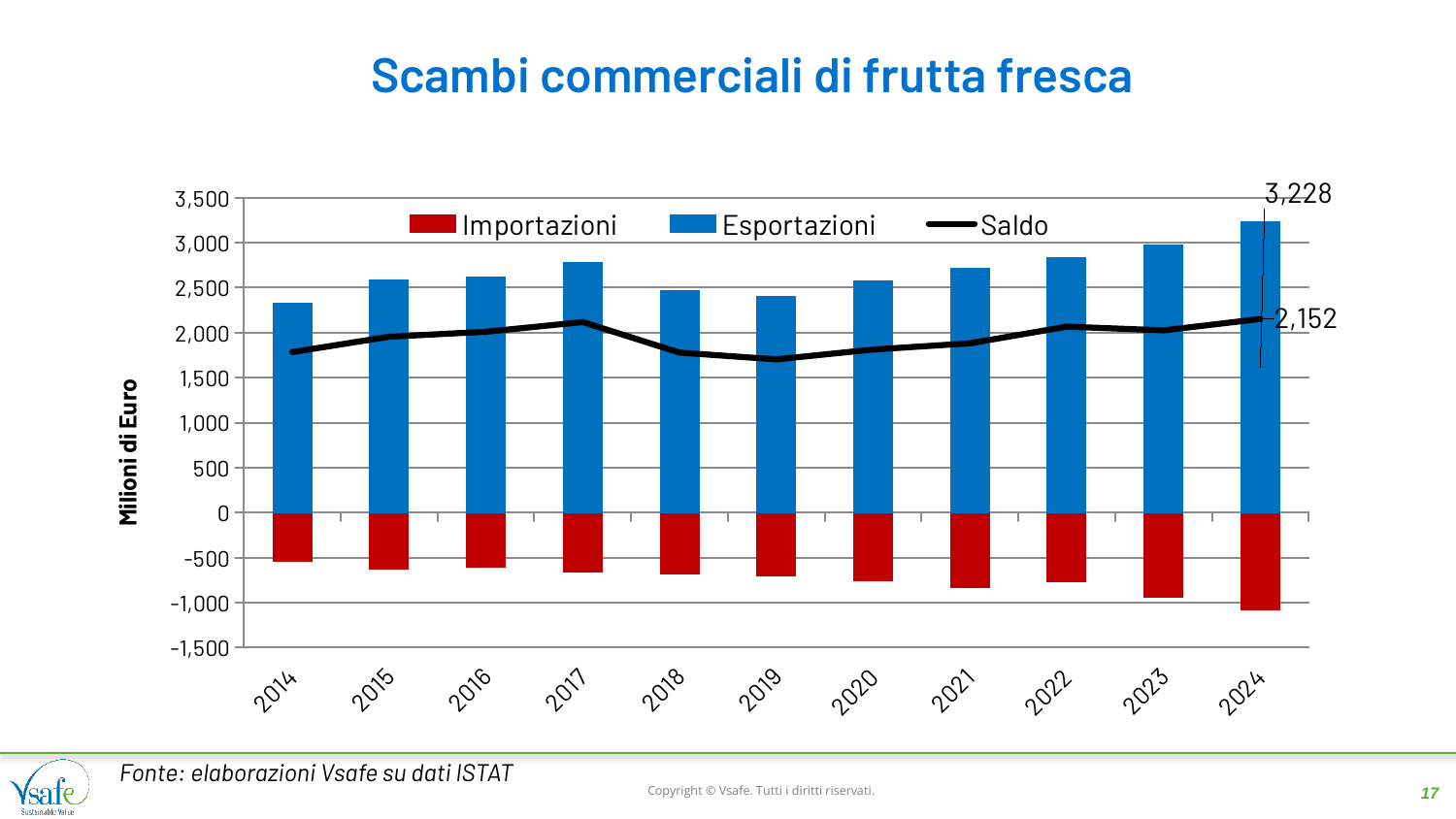

# Scambi commerciali di frutta fresca

### Chart

| Category | Importazioni | Esportazioni | Saldo |
|---|---|---|---|
| 2014 | -544.635385 | 2328.834511 | 1784.199126 |
| 2015 | -632.393195 | 2586.921097 | 1954.5279019999998 |
| 2016 | -604.365895 | 2614.06412 | 2009.698225 |
| 2017 | -658.936035 | 2776.533921 | 2117.5978860000005 |
| 2018 | -686.792101 | 2465.009322 | 1778.2172209999999 |
| 2019 | -703.5 | 2406.4 | 1702.9 |
| 2020 | -761.9 | 2574.8 | 1812.9 |
| 2021 | -828.4 | 2709.8 | 1881.4 |
| 2022 | -770.3 | 2837.1 | 2066.8 |
| 2023 | -944.3 | 2969.6 | 2025.3 |
| 2024 | -1076.0 | 3227.7 | 2151.7 |
Fonte: elaborazioni Vsafe su dati ISTAT
Copyright © Vsafe. Tutti i diritti riservati.
17